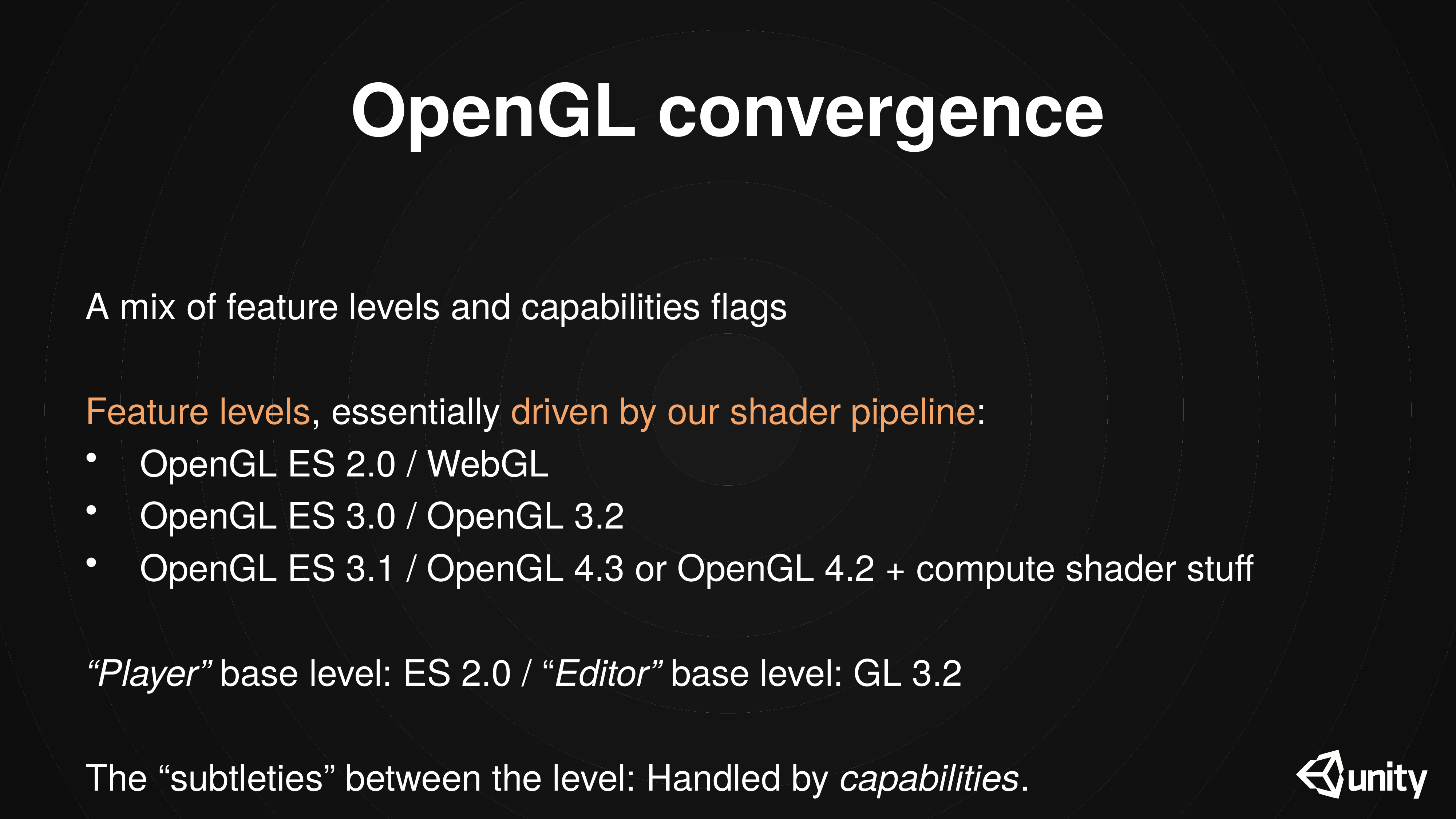

OpenGL convergence
A mix of feature levels and capabilities flags

Feature levels, essentially driven by our shader pipeline:
OpenGL ES 2.0 / WebGL
OpenGL ES 3.0 / OpenGL 3.2
OpenGL ES 3.1 / OpenGL 4.3 or OpenGL 4.2 + compute shader stuff

“Player” base level: ES 2.0 / “Editor” base level: GL 3.2

The “subtleties” between the level: Handled by capabilities.